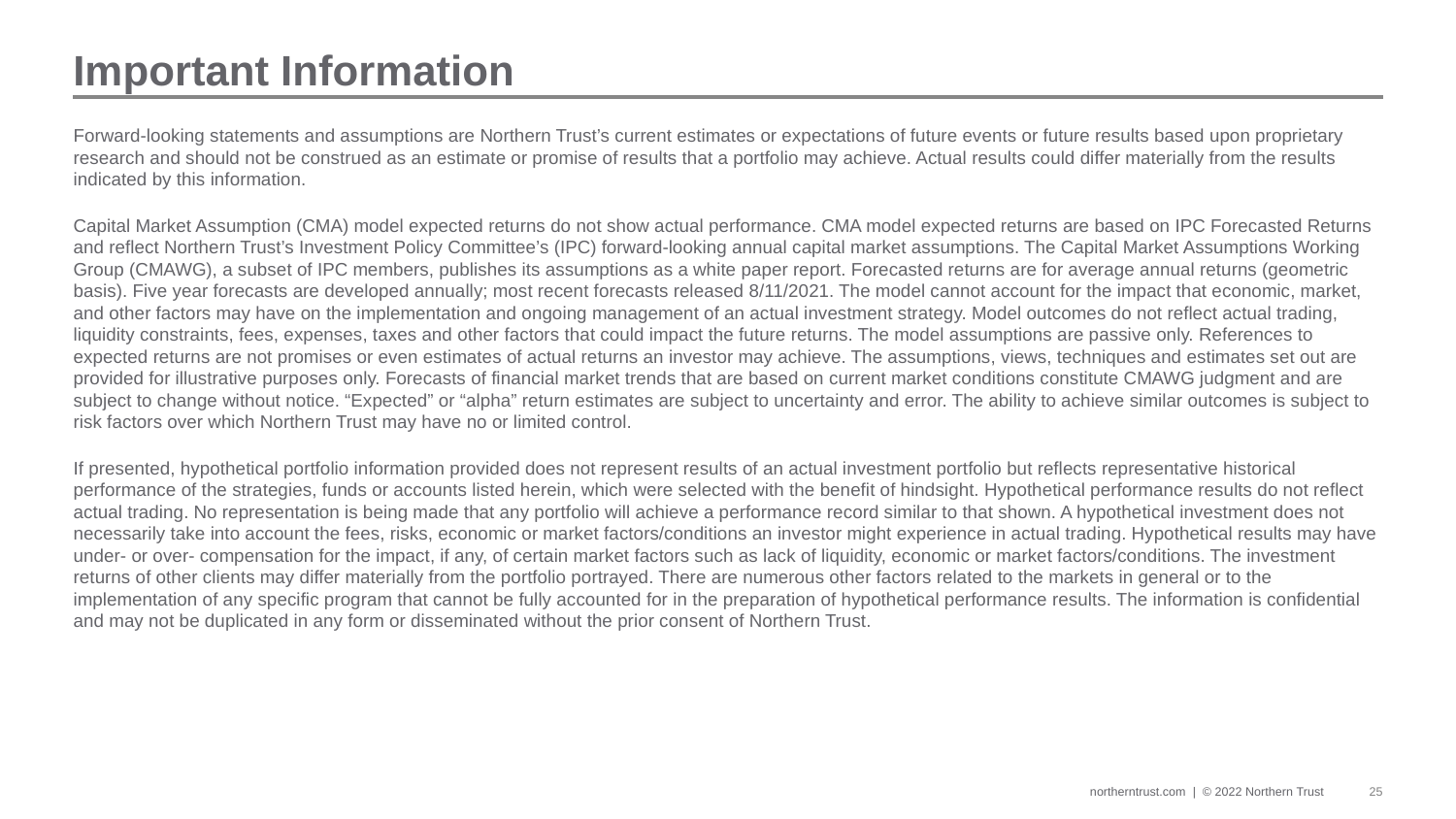

Important Information
Forward-looking statements and assumptions are Northern Trust’s current estimates or expectations of future events or future results based upon proprietary research and should not be construed as an estimate or promise of results that a portfolio may achieve. Actual results could differ materially from the results indicated by this information.
Capital Market Assumption (CMA) model expected returns do not show actual performance. CMA model expected returns are based on IPC Forecasted Returns and reflect Northern Trust’s Investment Policy Committee’s (IPC) forward-looking annual capital market assumptions. The Capital Market Assumptions Working Group (CMAWG), a subset of IPC members, publishes its assumptions as a white paper report. Forecasted returns are for average annual returns (geometric basis). Five year forecasts are developed annually; most recent forecasts released 8/11/2021. The model cannot account for the impact that economic, market, and other factors may have on the implementation and ongoing management of an actual investment strategy. Model outcomes do not reflect actual trading, liquidity constraints, fees, expenses, taxes and other factors that could impact the future returns. The model assumptions are passive only. References to expected returns are not promises or even estimates of actual returns an investor may achieve. The assumptions, views, techniques and estimates set out are provided for illustrative purposes only. Forecasts of financial market trends that are based on current market conditions constitute CMAWG judgment and are subject to change without notice. “Expected” or “alpha” return estimates are subject to uncertainty and error. The ability to achieve similar outcomes is subject to risk factors over which Northern Trust may have no or limited control.
If presented, hypothetical portfolio information provided does not represent results of an actual investment portfolio but reflects representative historical performance of the strategies, funds or accounts listed herein, which were selected with the benefit of hindsight. Hypothetical performance results do not reflect actual trading. No representation is being made that any portfolio will achieve a performance record similar to that shown. A hypothetical investment does not necessarily take into account the fees, risks, economic or market factors/conditions an investor might experience in actual trading. Hypothetical results may have under- or over- compensation for the impact, if any, of certain market factors such as lack of liquidity, economic or market factors/conditions. The investment returns of other clients may differ materially from the portfolio portrayed. There are numerous other factors related to the markets in general or to the implementation of any specific program that cannot be fully accounted for in the preparation of hypothetical performance results. The information is confidential and may not be duplicated in any form or disseminated without the prior consent of Northern Trust.